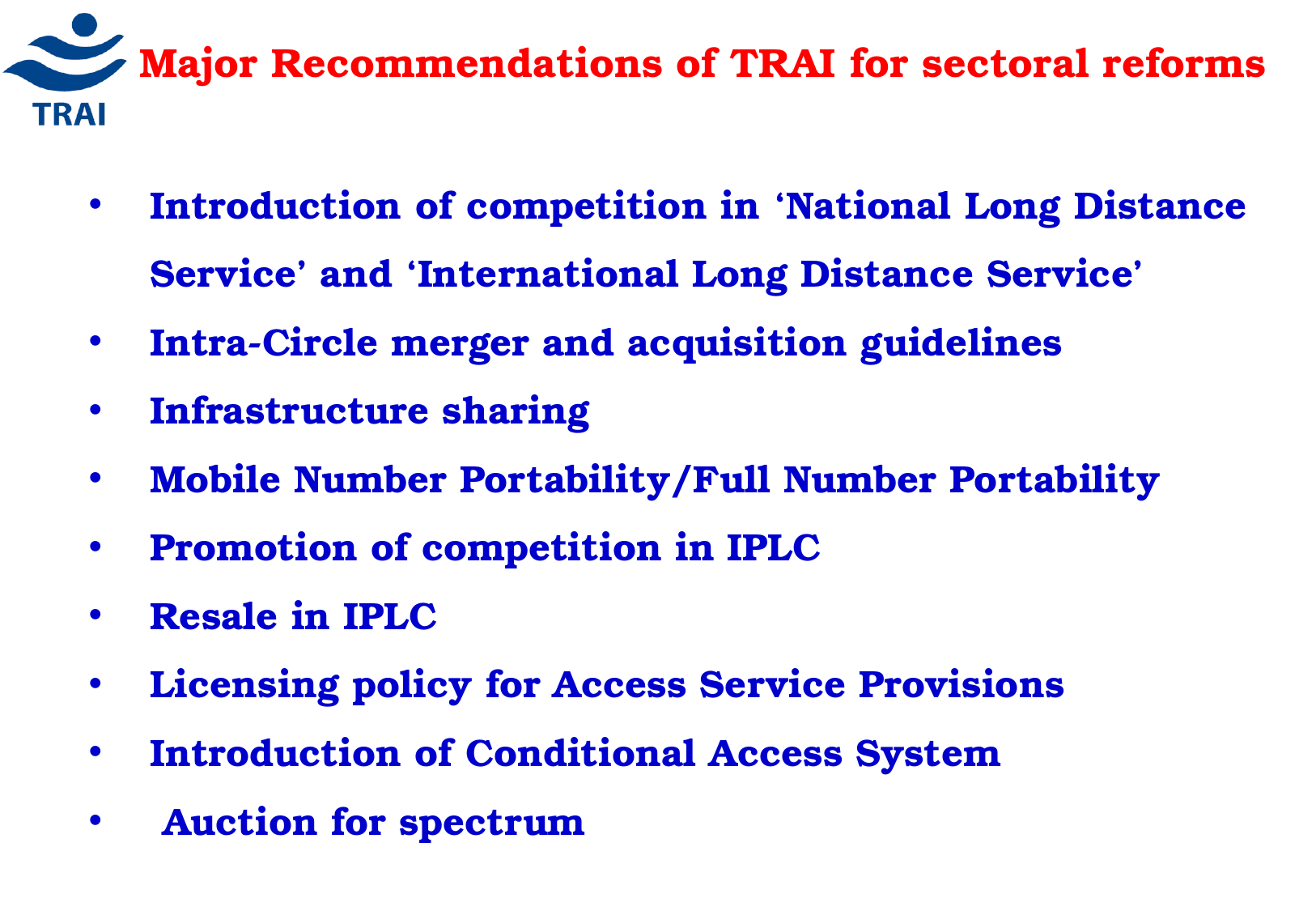

Major Recommendations of TRAI for sectoral reforms
Introduction of competition in ‘National Long Distance Service’ and ‘International Long Distance Service’
Intra-Circle merger and acquisition guidelines
Infrastructure sharing
Mobile Number Portability/Full Number Portability
Promotion of competition in IPLC
Resale in IPLC
Licensing policy for Access Service Provisions
Introduction of Conditional Access System
 Auction for spectrum